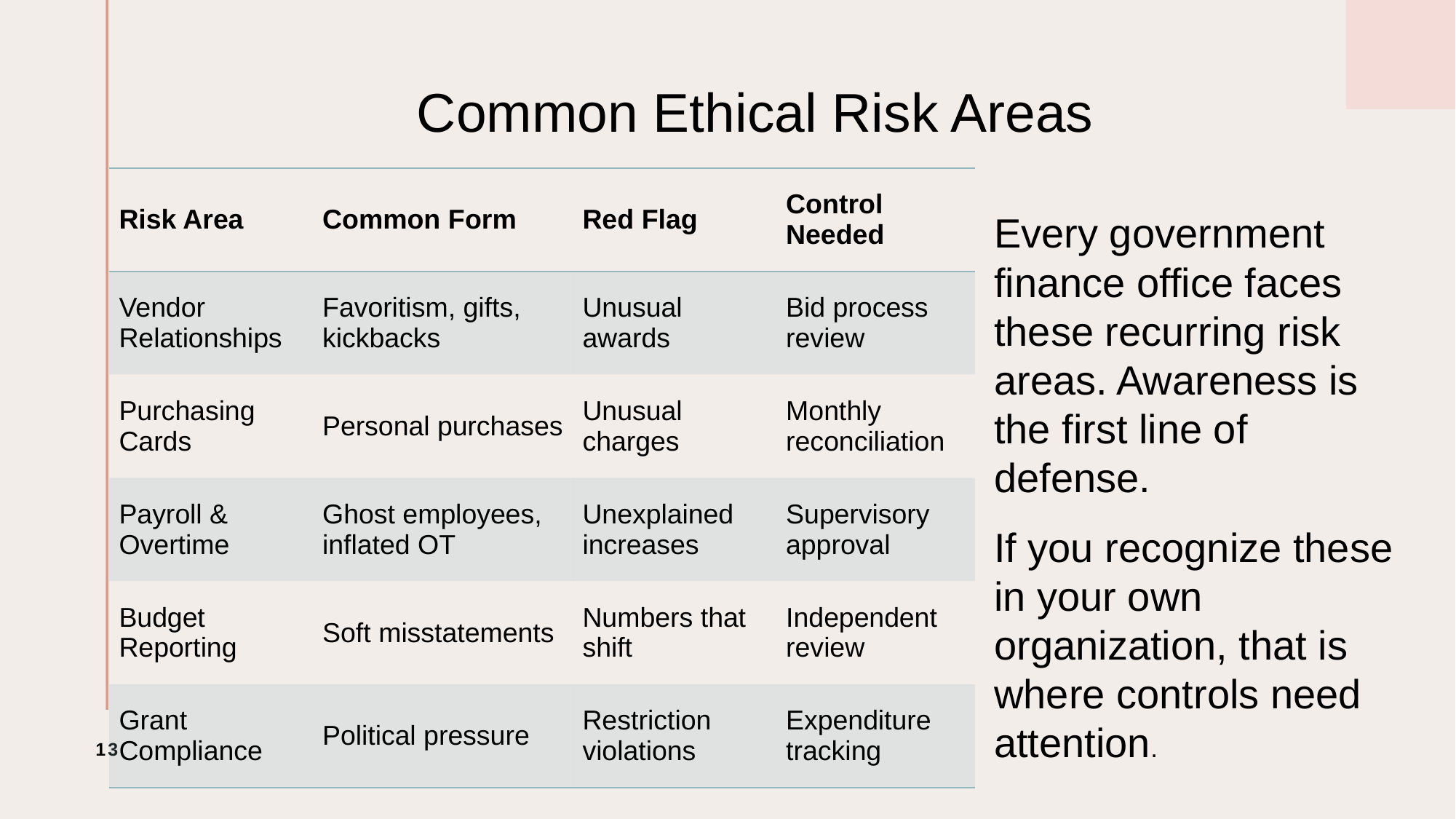

# Common Ethical Risk Areas
| Risk Area | Common Form | Red Flag | Control Needed |
| --- | --- | --- | --- |
| Vendor Relationships | Favoritism, gifts, kickbacks | Unusual awards | Bid process review |
| Purchasing Cards | Personal purchases | Unusual charges | Monthly reconciliation |
| Payroll & Overtime | Ghost employees, inflated OT | Unexplained increases | Supervisory approval |
| Budget Reporting | Soft misstatements | Numbers that shift | Independent review |
| Grant Compliance | Political pressure | Restriction violations | Expenditure tracking |
Every government finance office faces these recurring risk areas. Awareness is the first line of defense.
If you recognize these in your own organization, that is where controls need attention.
13